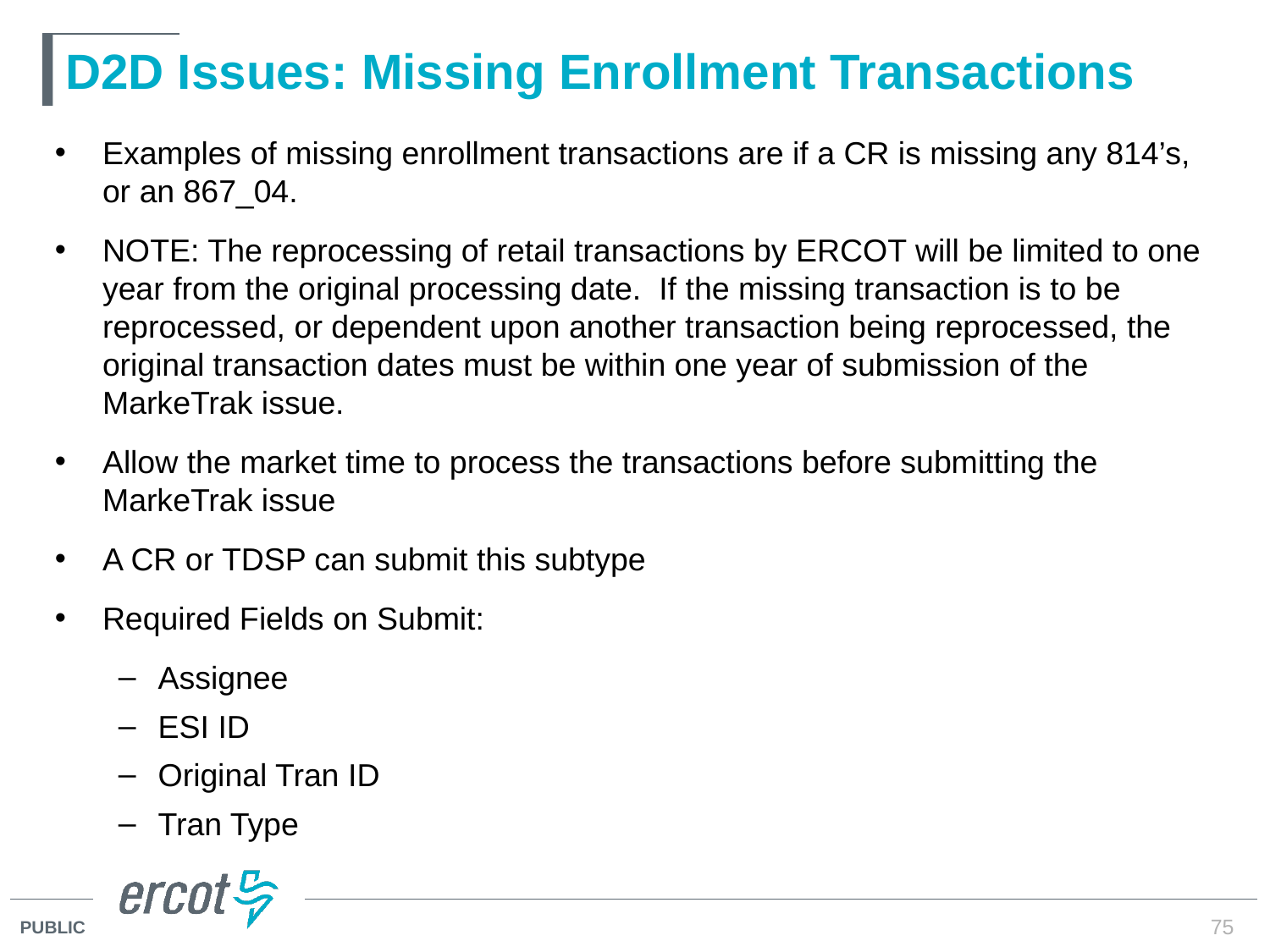

# D2D Issues: Missing Enrollment Transactions
Examples of missing enrollment transactions are if a CR is missing any 814’s, or an 867_04.
NOTE: The reprocessing of retail transactions by ERCOT will be limited to one year from the original processing date.  If the missing transaction is to be reprocessed, or dependent upon another transaction being reprocessed, the original transaction dates must be within one year of submission of the MarkeTrak issue.
Allow the market time to process the transactions before submitting the MarkeTrak issue
A CR or TDSP can submit this subtype
Required Fields on Submit:
Assignee
ESI ID
Original Tran ID
Tran Type

75